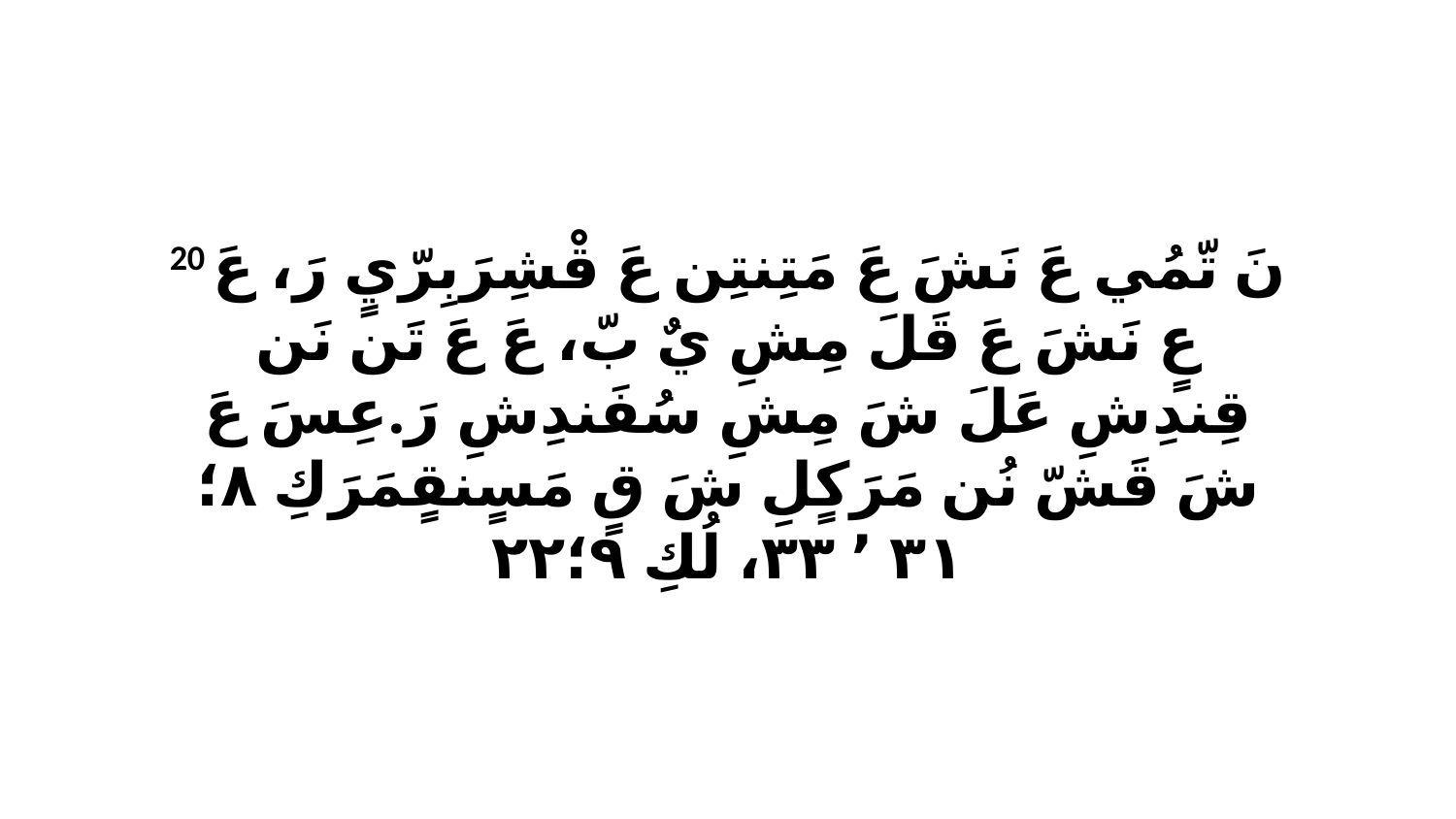

20 نَ تّمُي عَ نَشَ عَ مَتِنتِن عَ قْشِرَبِرّيٍ رَ، عَ عٍ نَشَ عَ قَلَ مِشِ يٌ بّ، عَ عَ تَن نَن قِندِشِ عَلَ شَ مِشِ سُفَندِشِ رَ.عِسَ عَ شَ قَشّ نُن مَرَكٍلِ شَ قٍ مَسٍنقٍمَرَكِ ٨‏؛٣١ ٬ ٣٣، لُكِ ٩‏؛٢٢